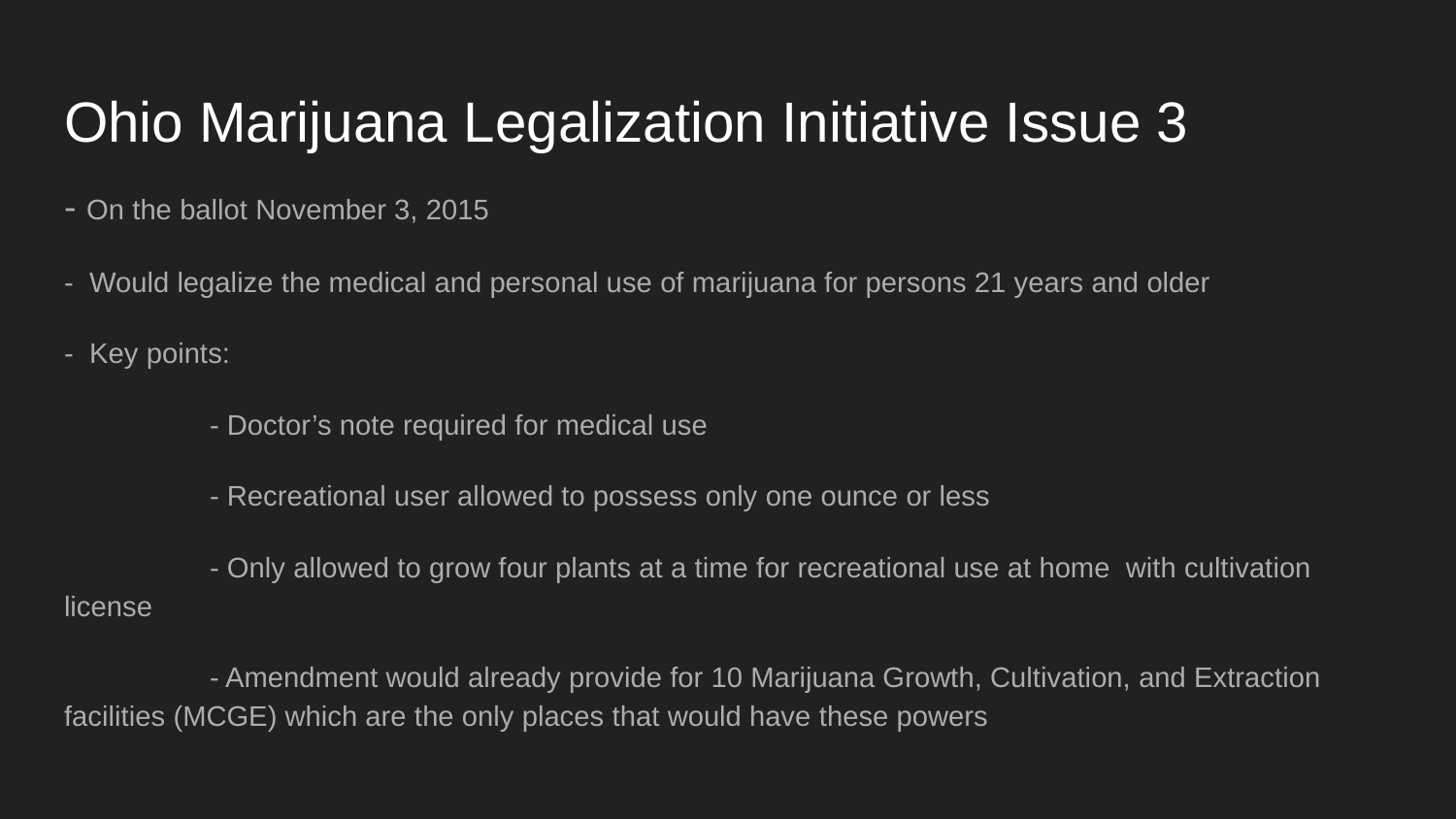

# Ohio Marijuana Legalization Initiative Issue 3
- On the ballot November 3, 2015
-  Would legalize the medical and personal use of marijuana for persons 21 years and older
-  Key points:
	- Doctor’s note required for medical use
	- Recreational user allowed to possess only one ounce or less
	- Only allowed to grow four plants at a time for recreational use at home  with cultivation    	license
	- Amendment would already provide for 10 Marijuana Growth, Cultivation, and Extraction 	facilities (MCGE) which are the only places that would have these powers